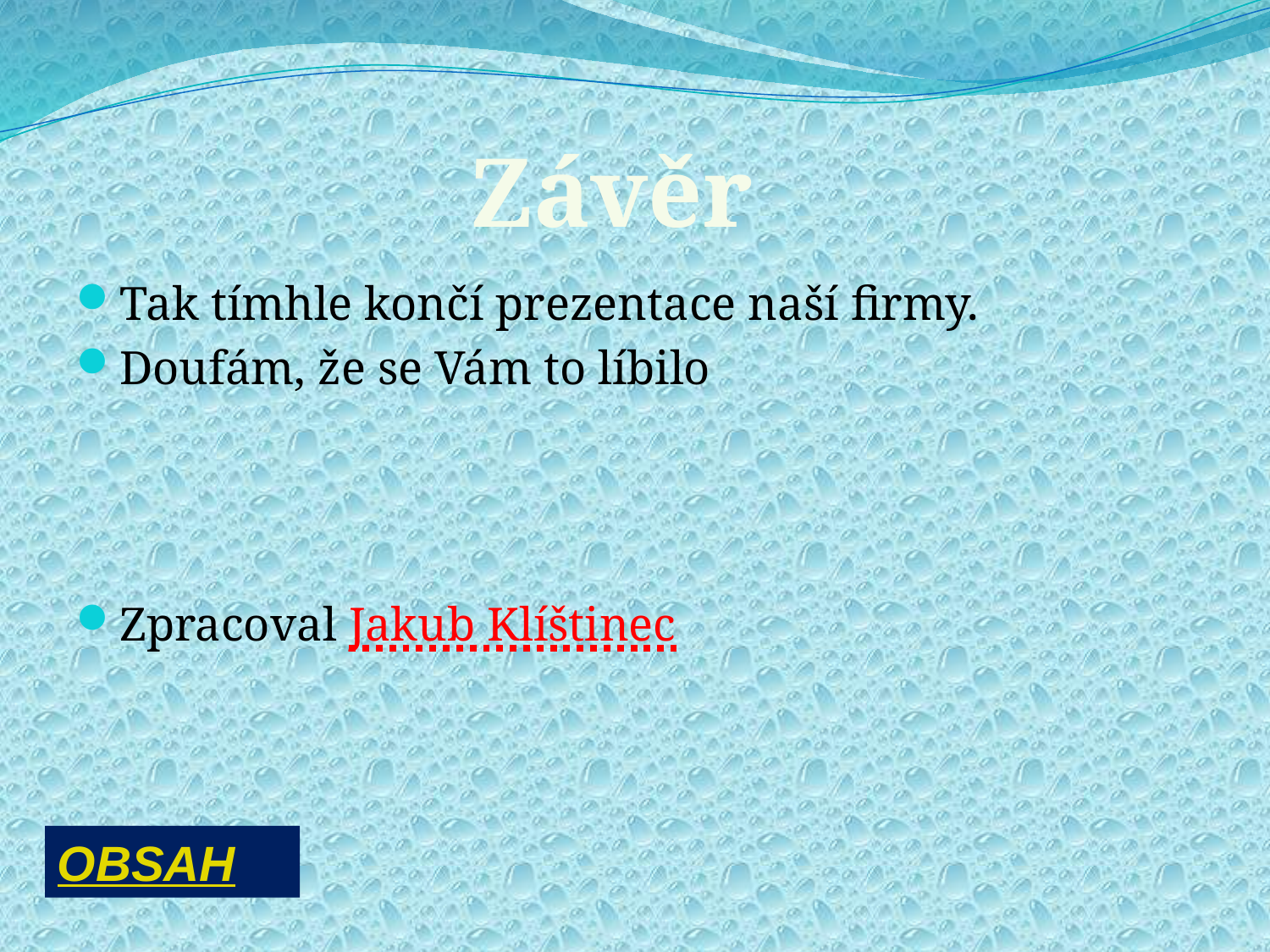

#
Závěr
Tak tímhle končí prezentace naší firmy.
Doufám, že se Vám to líbilo

Zpracoval Jakub Klíštinec
OBSAH